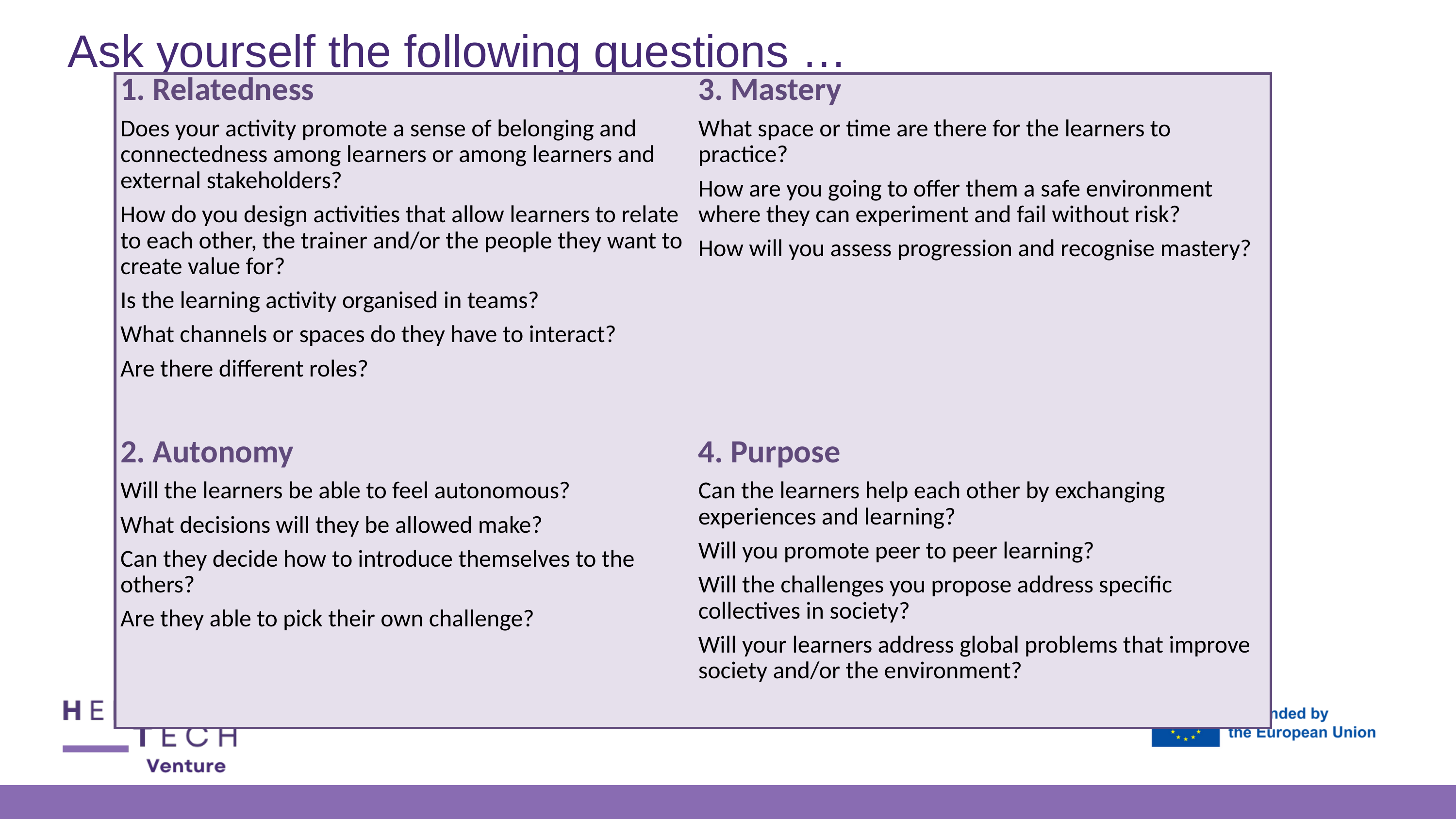

Ask yourself the following questions …
| 1. Relatedness Does your activity promote a sense of belonging and connectedness among learners or among learners and external stakeholders? How do you design activities that allow learners to relate to each other, the trainer and/or the people they want to create value for? Is the learning activity organised in teams? What channels or spaces do they have to interact? Are there different roles? | 3. Mastery What space or time are there for the learners to practice? How are you going to offer them a safe environment where they can experiment and fail without risk? How will you assess progression and recognise mastery? |
| --- | --- |
| 2. Autonomy Will the learners be able to feel autonomous? What decisions will they be allowed make? Can they decide how to introduce themselves to the others? Are they able to pick their own challenge? | 4. Purpose Can the learners help each other by exchanging experiences and learning? Will you promote peer to peer learning? Will the challenges you propose address specific collectives in society? Will your learners address global problems that improve society and/or the environment? |